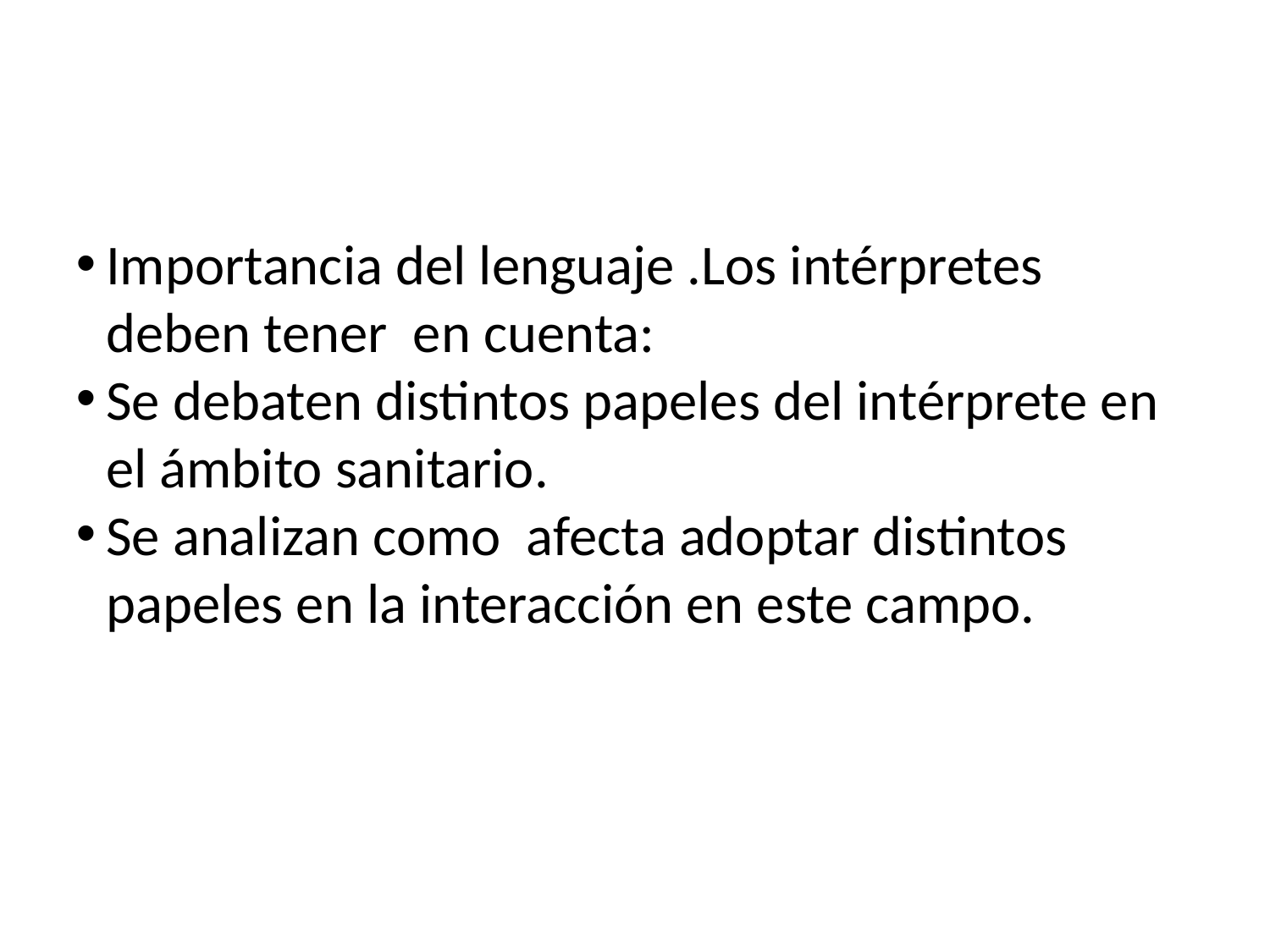

Importancia del lenguaje .Los intérpretes deben tener  en cuenta:
Se debaten distintos papeles del intérprete en el ámbito sanitario.
Se analizan como  afecta adoptar distintos papeles en la interacción en este campo.